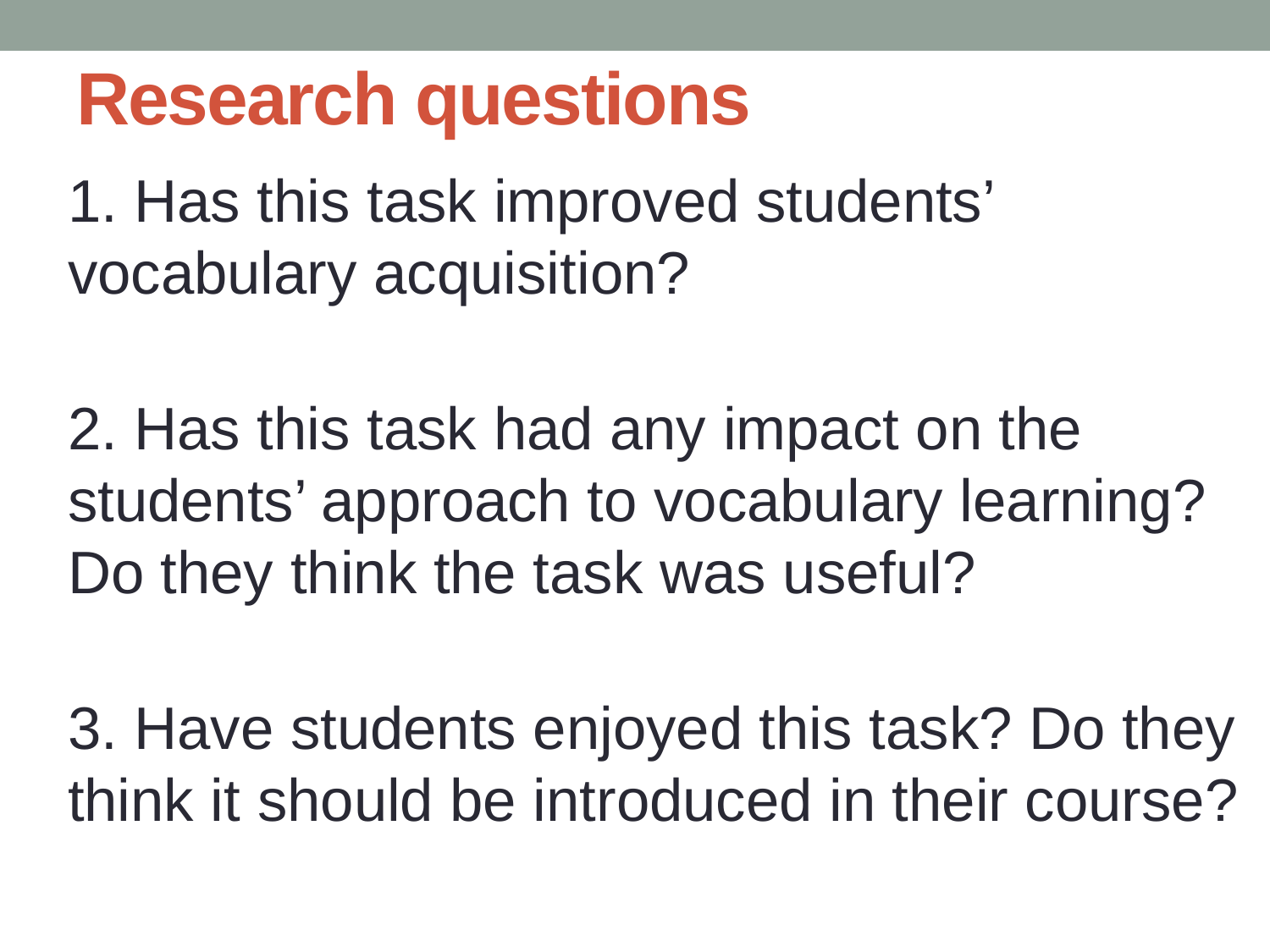

# Research questions
1. Has this task improved students’ vocabulary acquisition?

2. Has this task had any impact on the students’ approach to vocabulary learning? Do they think the task was useful?

3. Have students enjoyed this task? Do they think it should be introduced in their course?